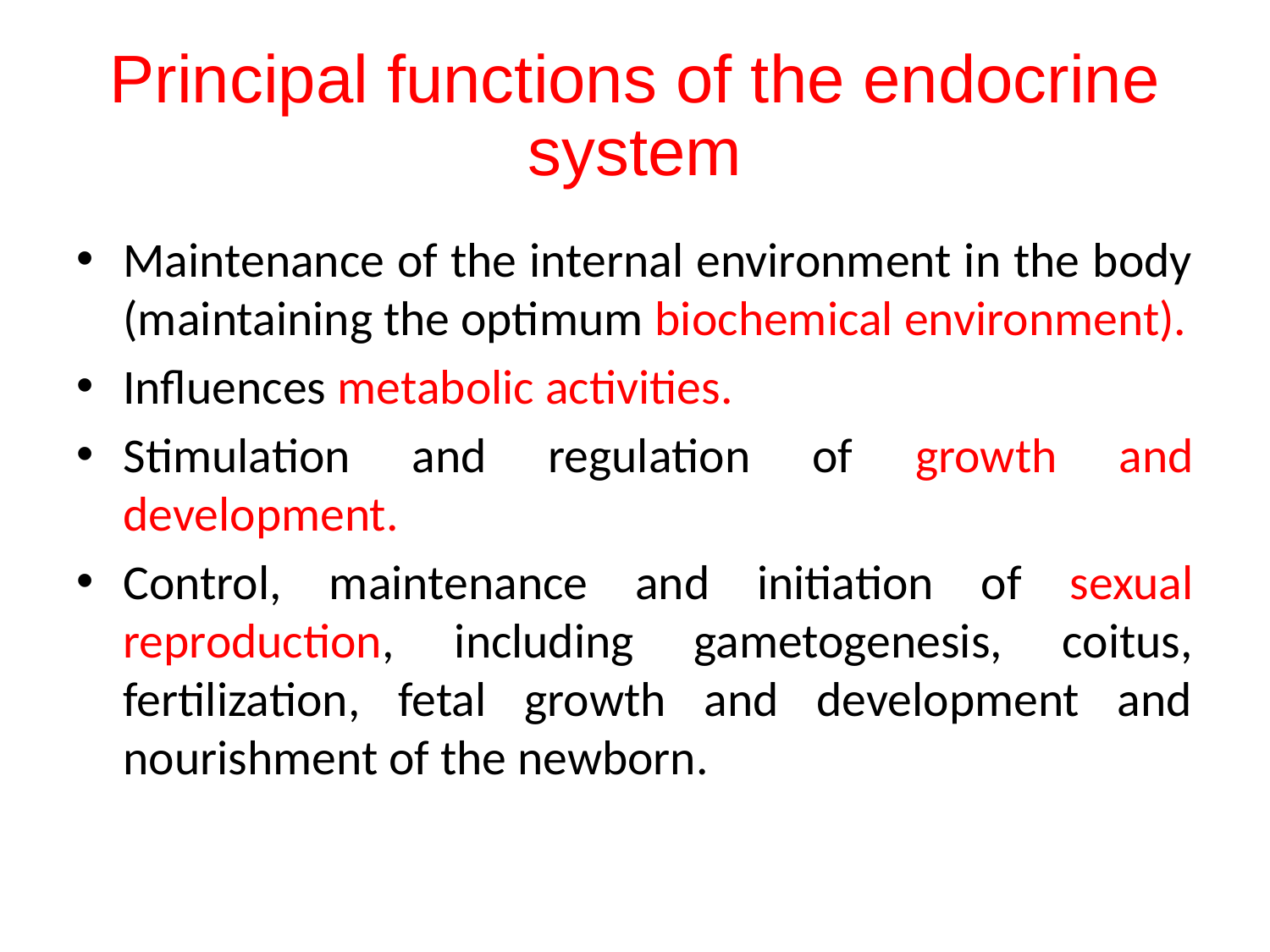

# Principal functions of the endocrine system
Maintenance of the internal environment in the body (maintaining the optimum biochemical environment).
Influences metabolic activities.
Stimulation and regulation of growth and development.
Control, maintenance and initiation of sexual reproduction, including gametogenesis, coitus, fertilization, fetal growth and development and nourishment of the newborn.